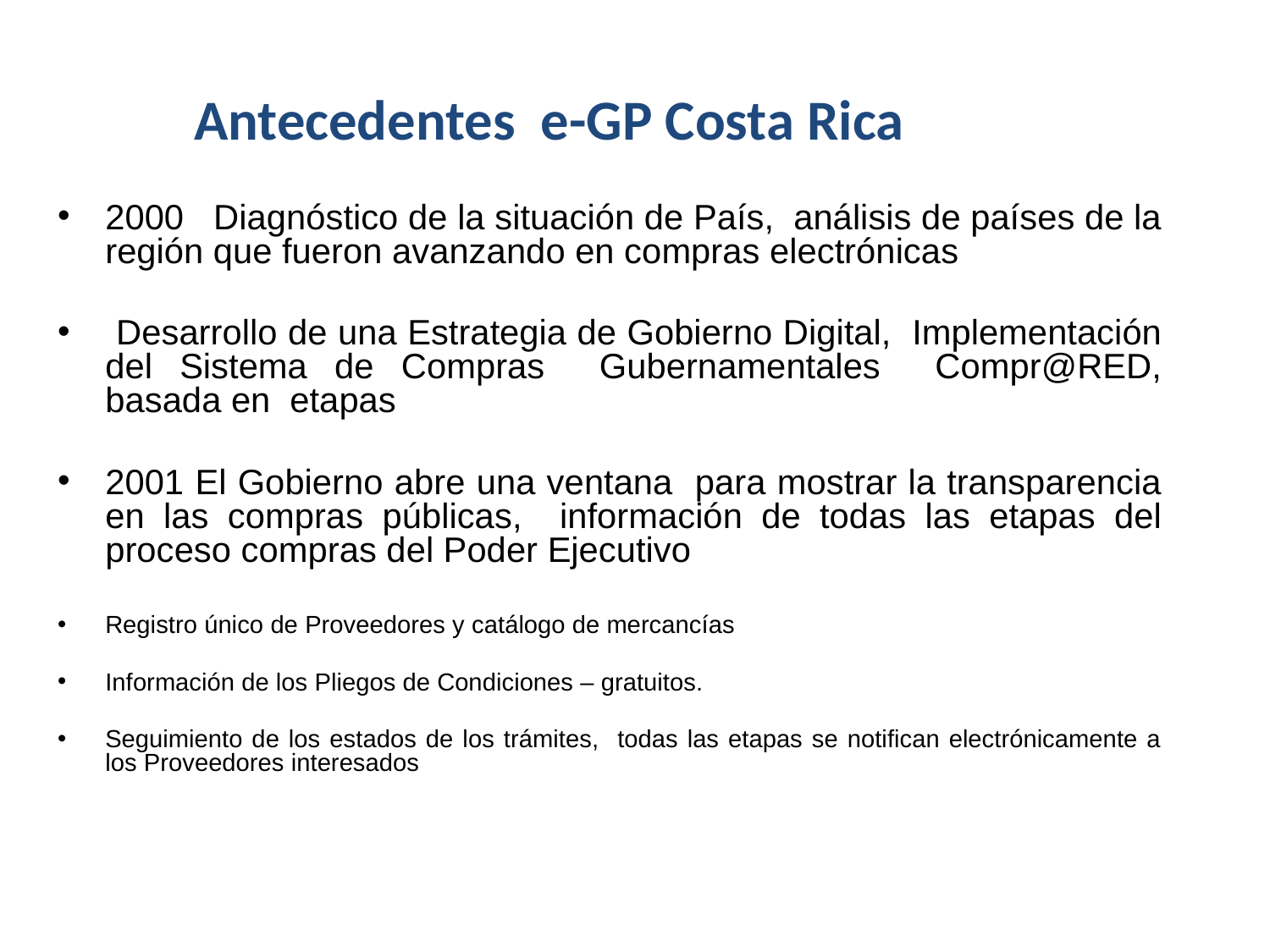

# Antecedentes  e-GP Costa Rica
2000   Diagnóstico de la situación de País,  análisis de países de la región que fueron avanzando en compras electrónicas

 Desarrollo de una Estrategia de Gobierno Digital,  Implementación del Sistema de Compras  Gubernamentales  Compr@RED, basada en  etapas

2001 El Gobierno abre una ventana  para mostrar la transparencia en las compras públicas,  información de todas las etapas del proceso compras del Poder Ejecutivo

Registro único de Proveedores y catálogo de mercancías

Información de los Pliegos de Condiciones – gratuitos.

Seguimiento de los estados de los trámites,  todas las etapas se notifican electrónicamente a los Proveedores interesados